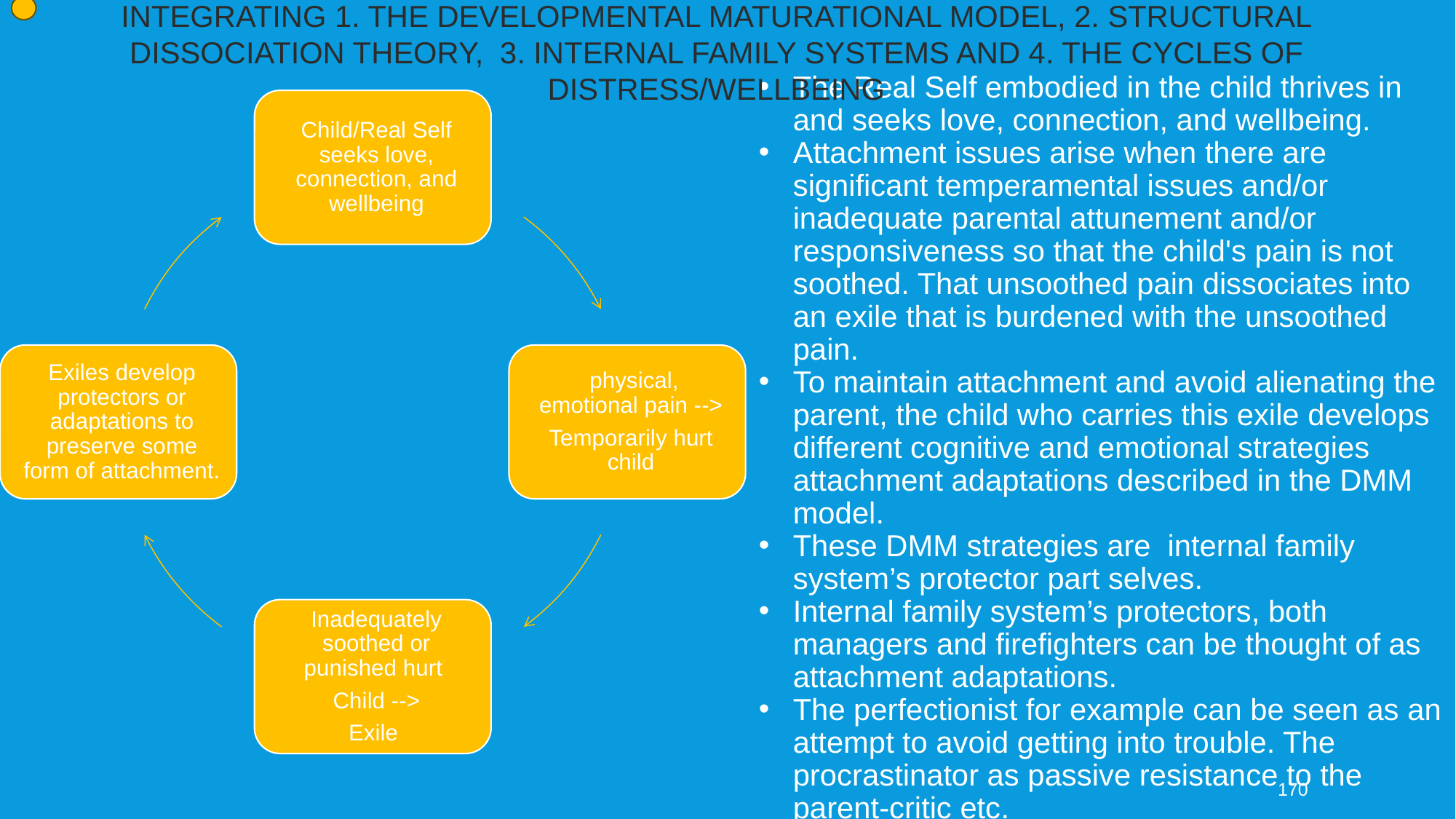

INTEGRATING 1. THE DEVELOPMENTAL MATURATIONAL MODEL, 2. STRUCTURAL DISSOCIATION THEORY,  3. INTERNAL FAMILY SYSTEMS AND 4. THE CYCLES OF DISTRESS/WELLBEING

The Real Self embodied in the child thrives in and seeks love, connection, and wellbeing.
Attachment issues arise when there are significant temperamental issues and/or inadequate parental attunement and/or responsiveness so that the child's pain is not soothed. That unsoothed pain dissociates into an exile that is burdened with the unsoothed pain.
To maintain attachment and avoid alienating the parent, the child who carries this exile develops different cognitive and emotional strategies  attachment adaptations described in the DMM model.
These DMM strategies are  internal family system’s protector part selves.
Internal family system’s protectors, both managers and firefighters can be thought of as attachment adaptations.
The perfectionist for example can be seen as an attempt to avoid getting into trouble. The procrastinator as passive resistance to the parent-critic etc.
Child/Real Self seeks love, connection, and wellbeing
 physical, emotional pain -->
Temporarily hurt child
Inadequately soothed or punished hurt
Child -->
Exile
Exiles develop protectors or adaptations to preserve some form of attachment.
170